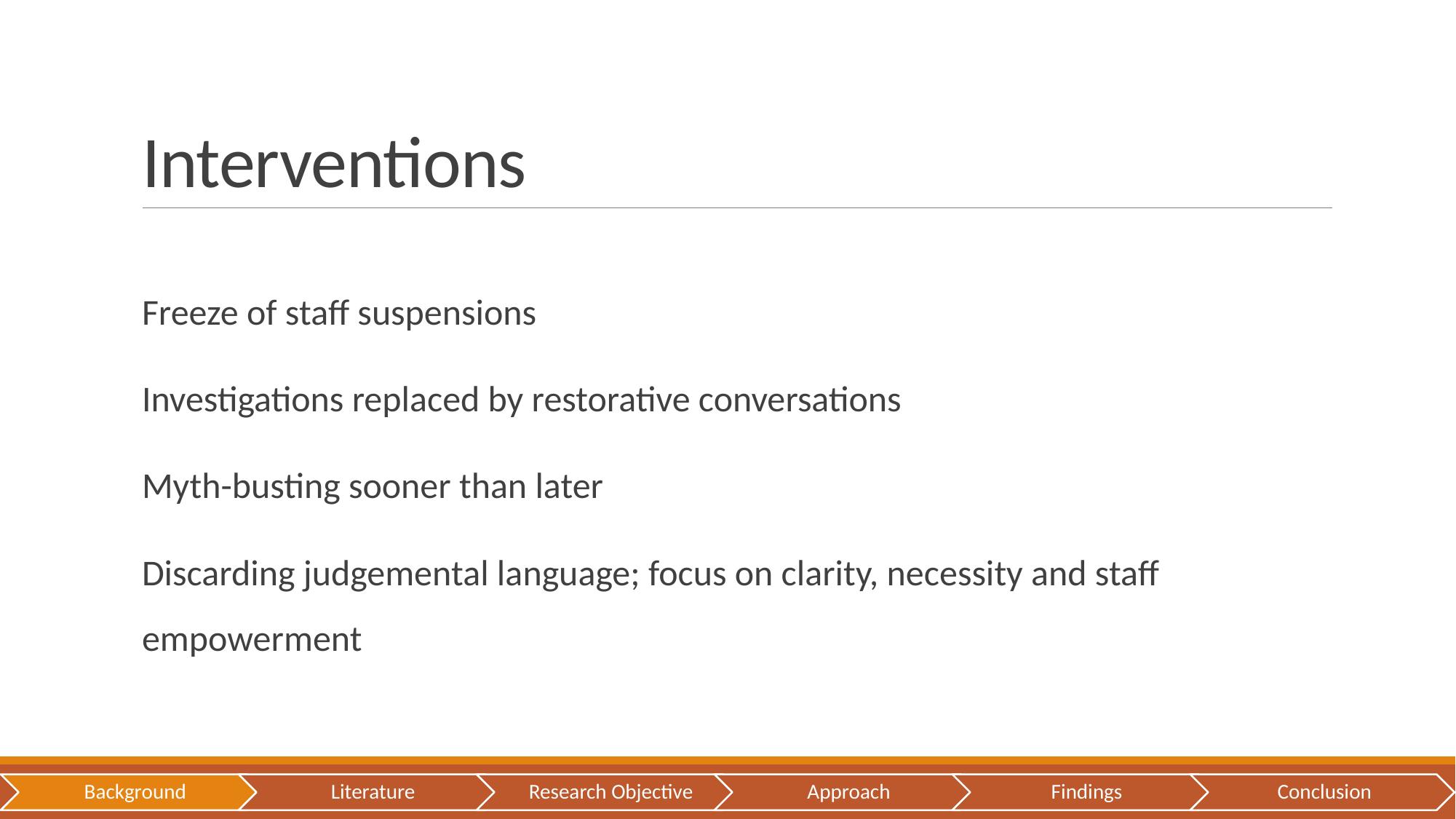

# Interventions
Freeze of staff suspensions
Investigations replaced by restorative conversations
Myth-busting sooner than later
Discarding judgemental language; focus on clarity, necessity and staff empowerment
Background
Literature
Research Objective
Approach
Findings
Conclusion